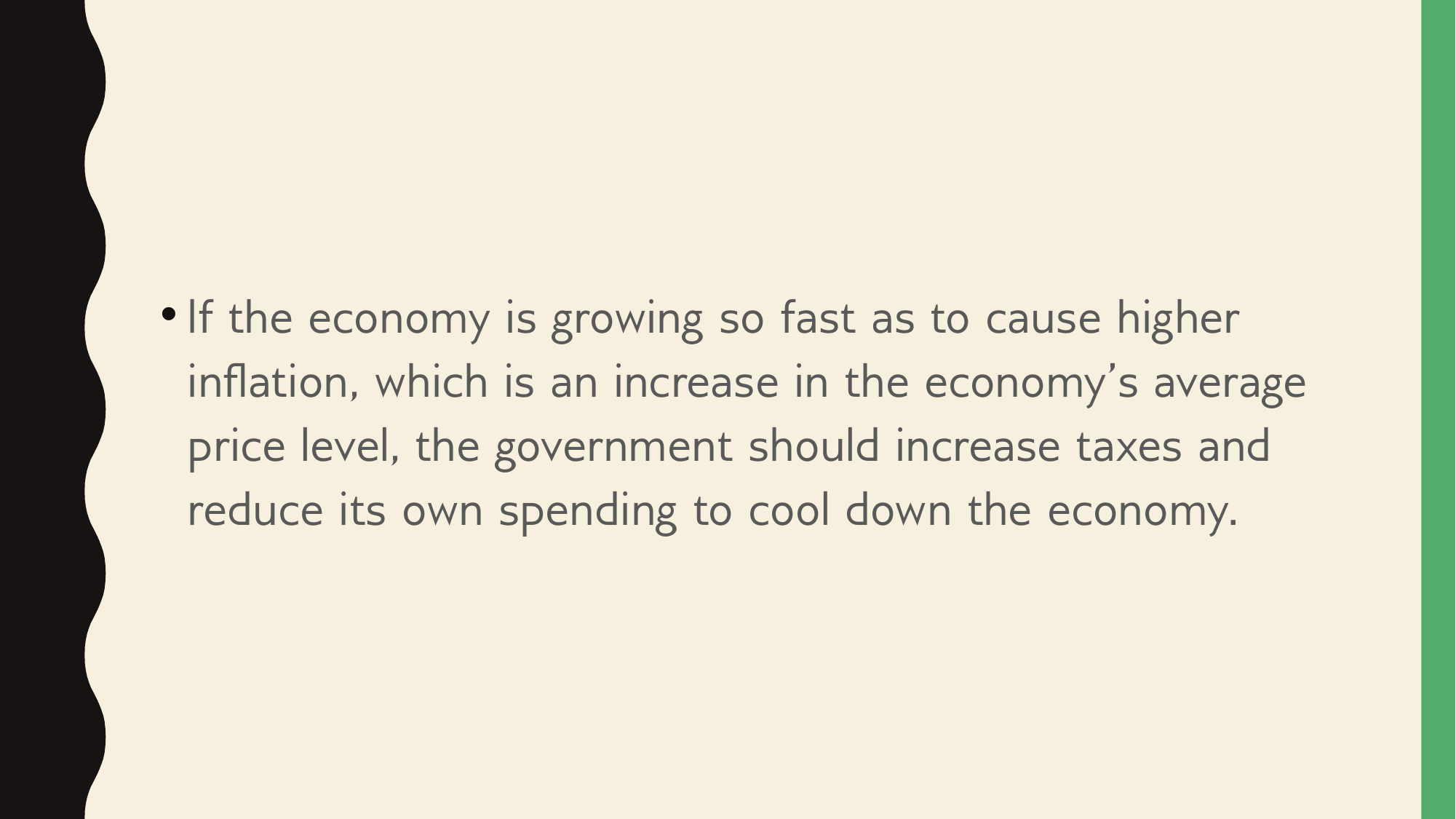

#
If the economy is growing so fast as to cause higher inflation, which is an increase in the economy’s average price level, the government should increase taxes and reduce its own spending to cool down the economy.